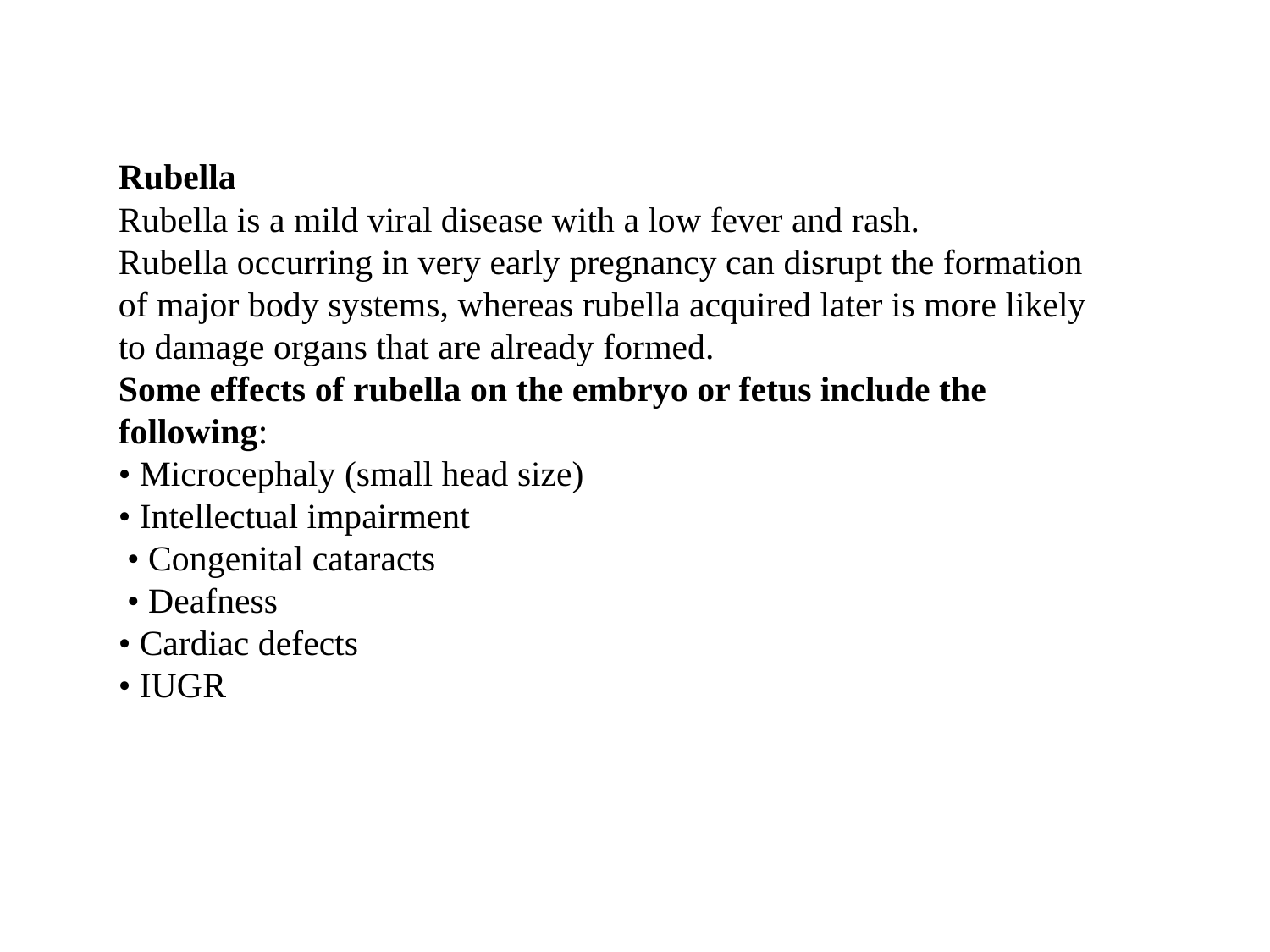

Rubella
Rubella is a mild viral disease with a low fever and rash.
Rubella occurring in very early pregnancy can disrupt the formation of major body systems, whereas rubella acquired later is more likely to damage organs that are already formed.
Some effects of rubella on the embryo or fetus include the following:
• Microcephaly (small head size)
• Intellectual impairment
 • Congenital cataracts
 • Deafness
• Cardiac defects
• IUGR